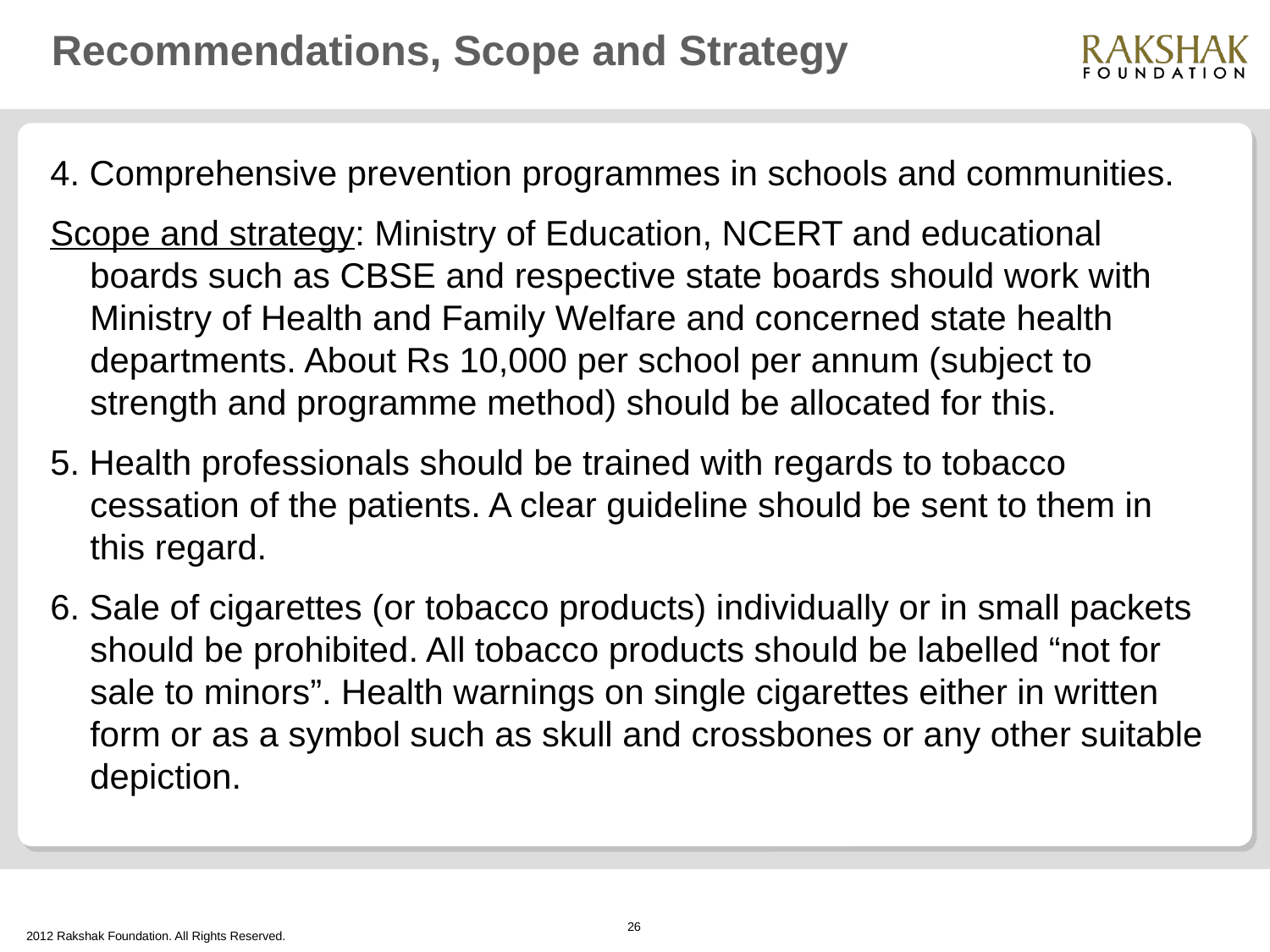

# Recommendations, Scope and Strategy
4. Comprehensive prevention programmes in schools and communities.
Scope and strategy: Ministry of Education, NCERT and educational boards such as CBSE and respective state boards should work with Ministry of Health and Family Welfare and concerned state health departments. About Rs 10,000 per school per annum (subject to strength and programme method) should be allocated for this.
5. Health professionals should be trained with regards to tobacco cessation of the patients. A clear guideline should be sent to them in this regard.
6. Sale of cigarettes (or tobacco products) individually or in small packets should be prohibited. All tobacco products should be labelled “not for sale to minors”. Health warnings on single cigarettes either in written form or as a symbol such as skull and crossbones or any other suitable depiction.
26